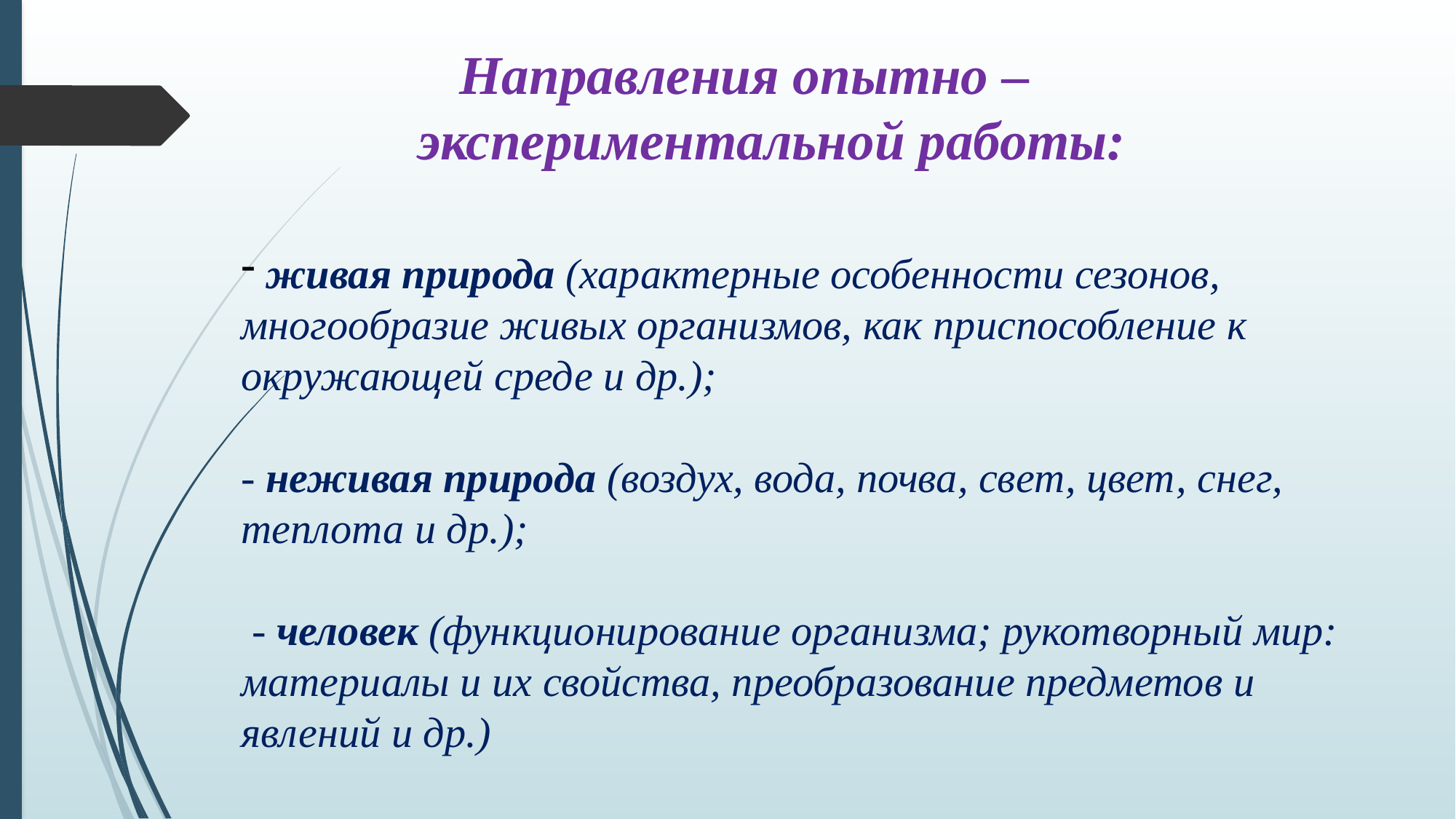

Направления опытно –     экспериментальной работы:
 живая природа (характерные особенности сезонов, многообразие живых организмов, как приспособление к окружающей среде и др.);
- неживая природа (воздух, вода, почва, свет, цвет, снег, теплота и др.);

 - человек (функционирование организма; рукотворный мир: материалы и их свойства, преобразование предметов и явлений и др.)